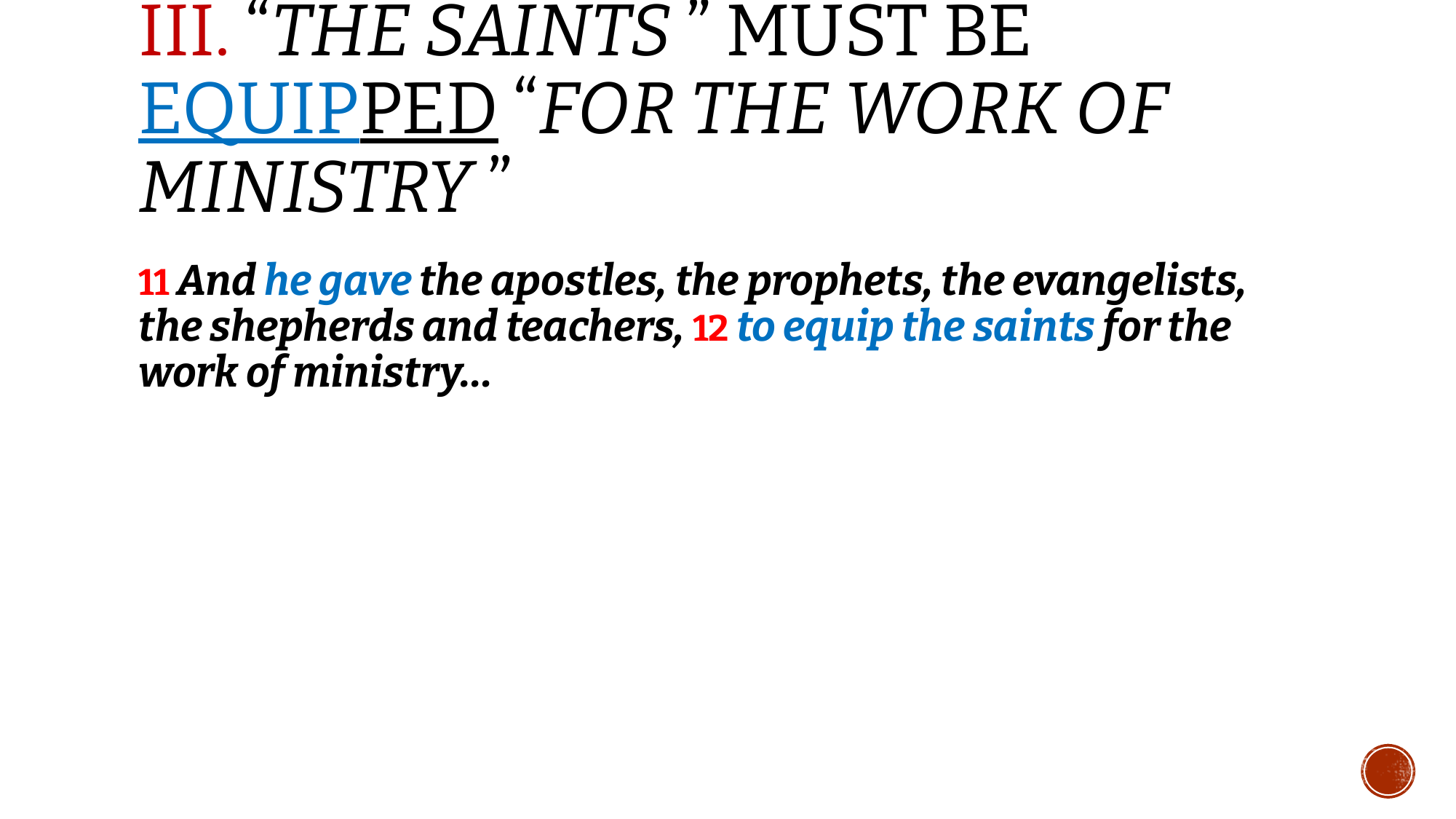

# III. “The saints ” must be equipped “for the work of ministry ”
11 And he gave the apostles, the prophets, the evangelists, the shepherds and teachers, 12 to equip the saints for the work of ministry…